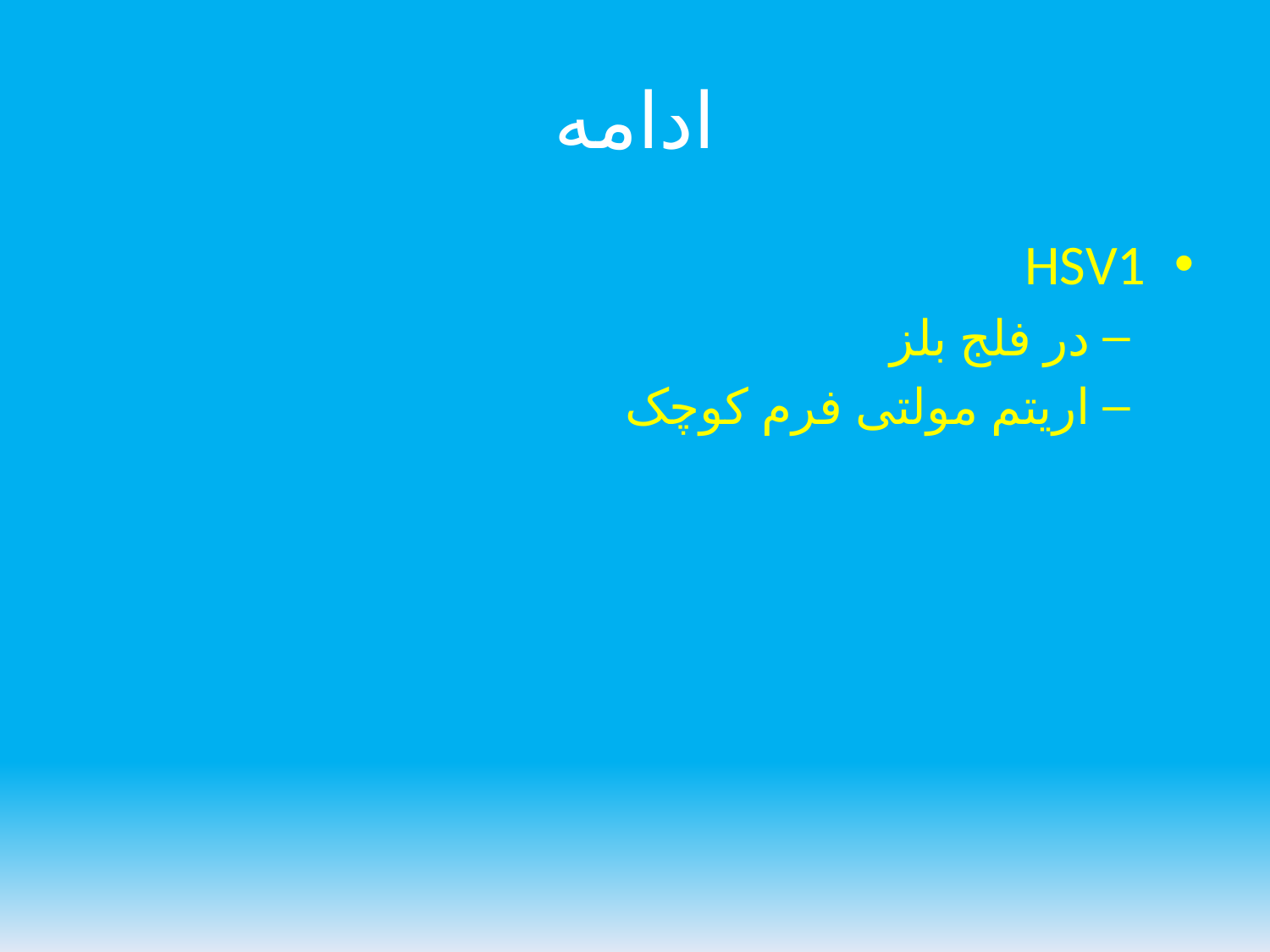

# ادامه
HSV1
در فلج بلز
اریتم مولتی فرم کوچک